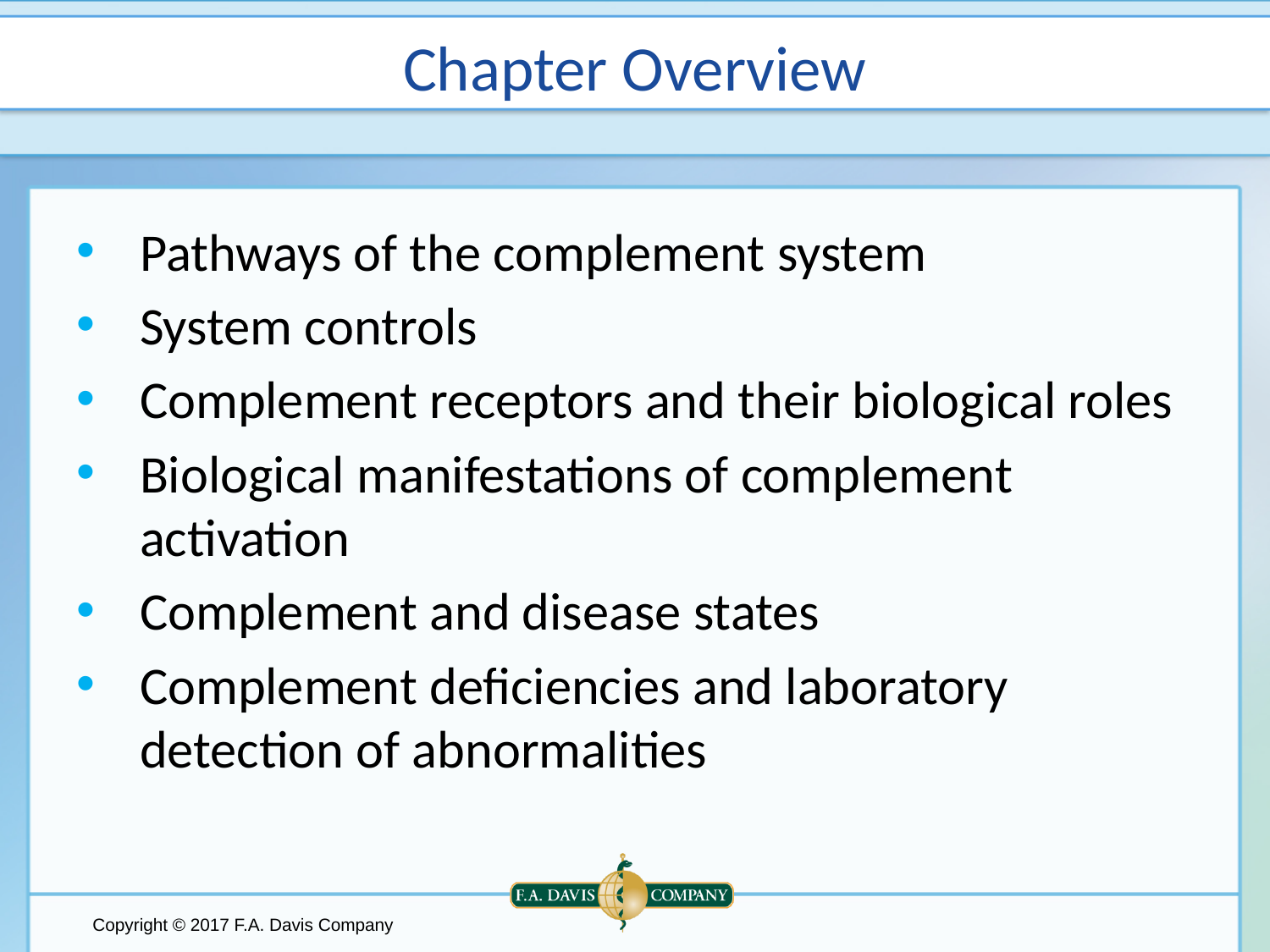

# Chapter Overview
Pathways of the complement system
System controls
Complement receptors and their biological roles
Biological manifestations of complement activation
Complement and disease states
Complement deficiencies and laboratory detection of abnormalities